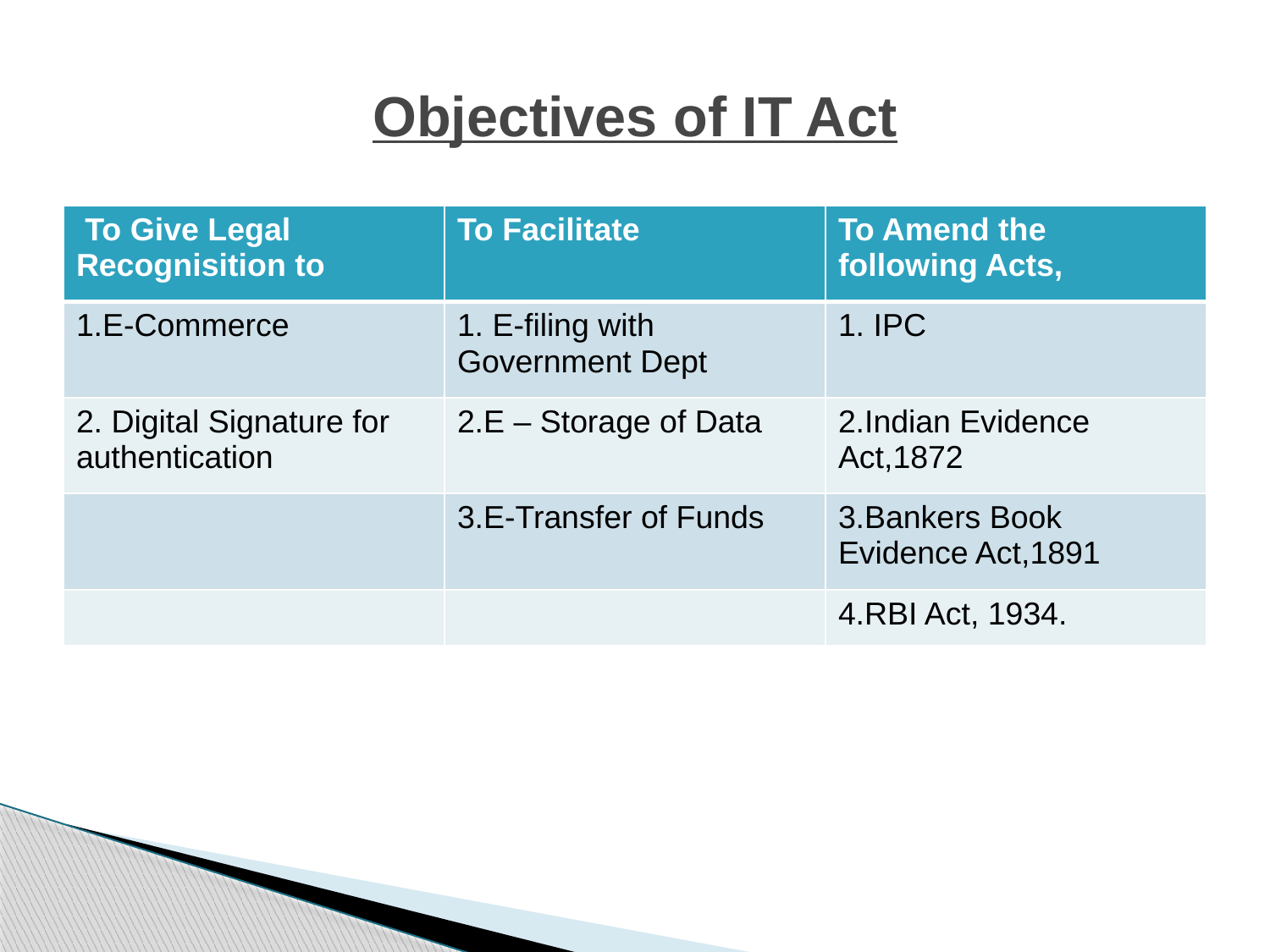

# Objectives of IT Act
| To Give Legal Recognisition to | To Facilitate | To Amend the following Acts, |
| --- | --- | --- |
| 1.E-Commerce | 1. E-filing with Government Dept | 1. IPC |
| 2. Digital Signature for authentication | 2.E – Storage of Data | 2.Indian Evidence Act,1872 |
|  | 3.E-Transfer of Funds | 3.Bankers Book Evidence Act,1891 |
|  |  | 4.RBI Act, 1934. |